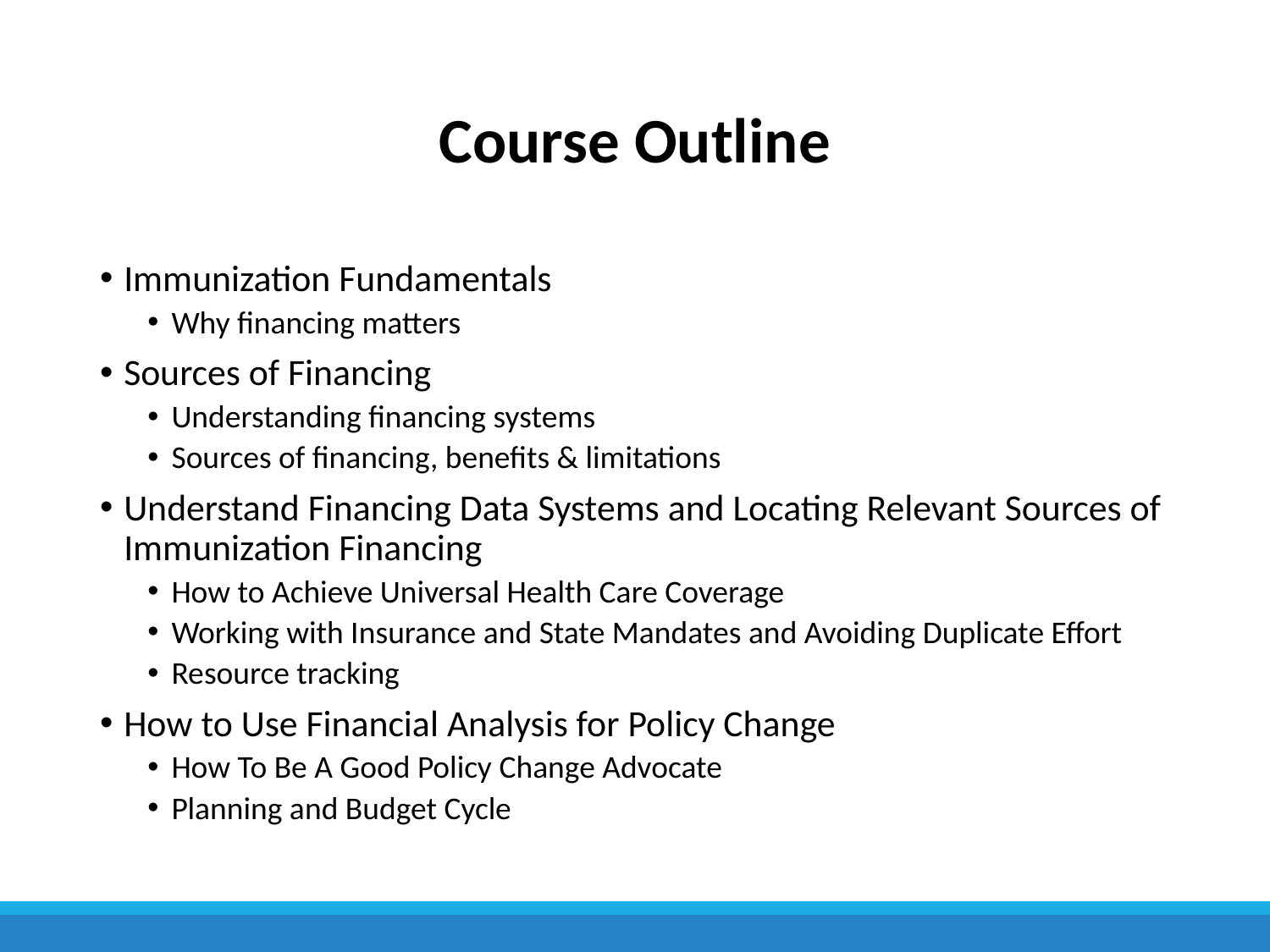

# Course Outline
Immunization Fundamentals
Why financing matters
Sources of Financing
Understanding financing systems
Sources of financing, benefits & limitations
Understand Financing Data Systems and Locating Relevant Sources of Immunization Financing
How to Achieve Universal Health Care Coverage
Working with Insurance and State Mandates and Avoiding Duplicate Effort
Resource tracking
How to Use Financial Analysis for Policy Change
How To Be A Good Policy Change Advocate
Planning and Budget Cycle